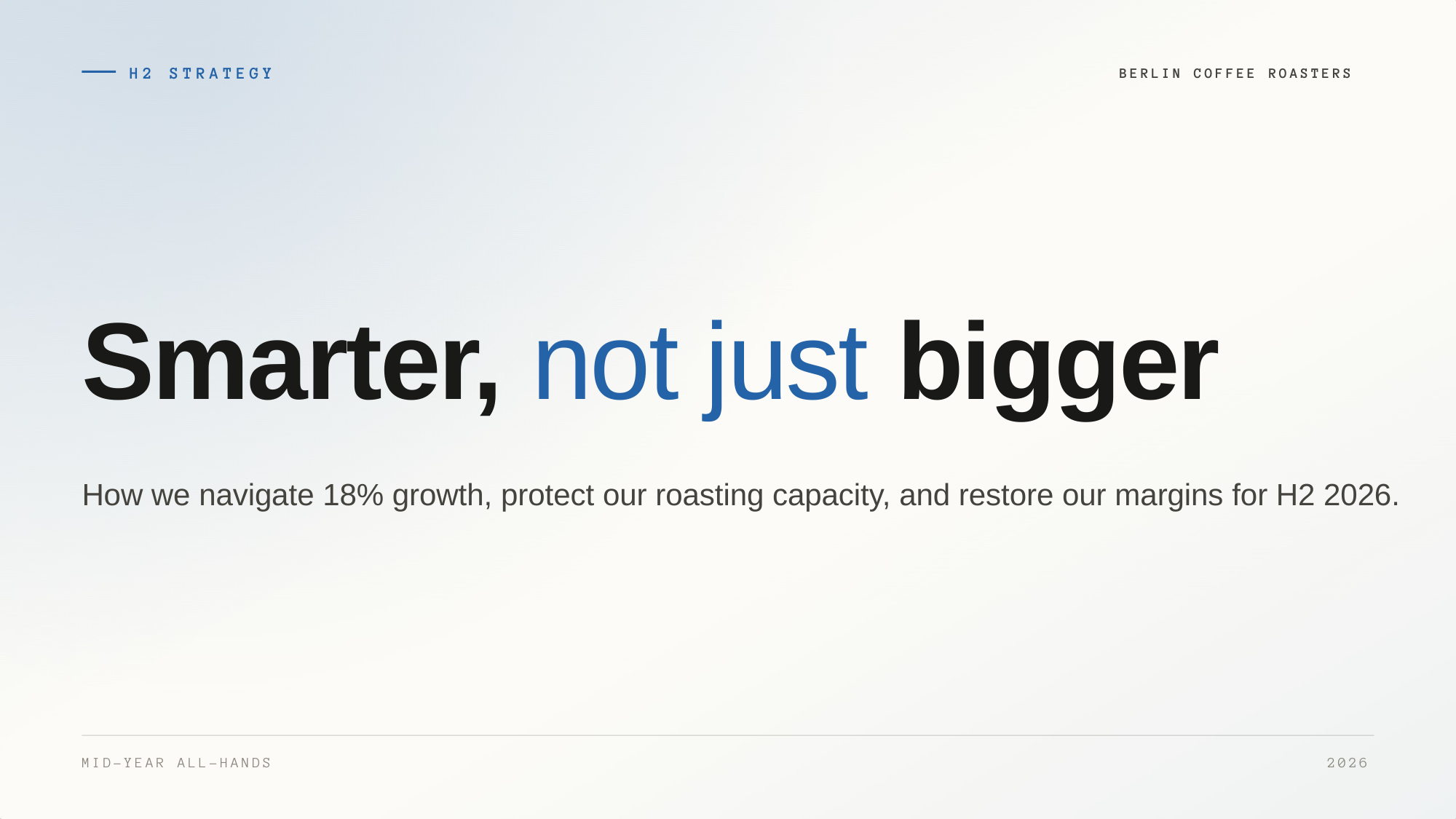

H2 STRATEGY
BERLIN COFFEE ROASTERS

Smarter, not just bigger
How we navigate 18% growth, protect our roasting capacity, and restore our margins for H2 2026.

MID-YEAR ALL-HANDS
2026